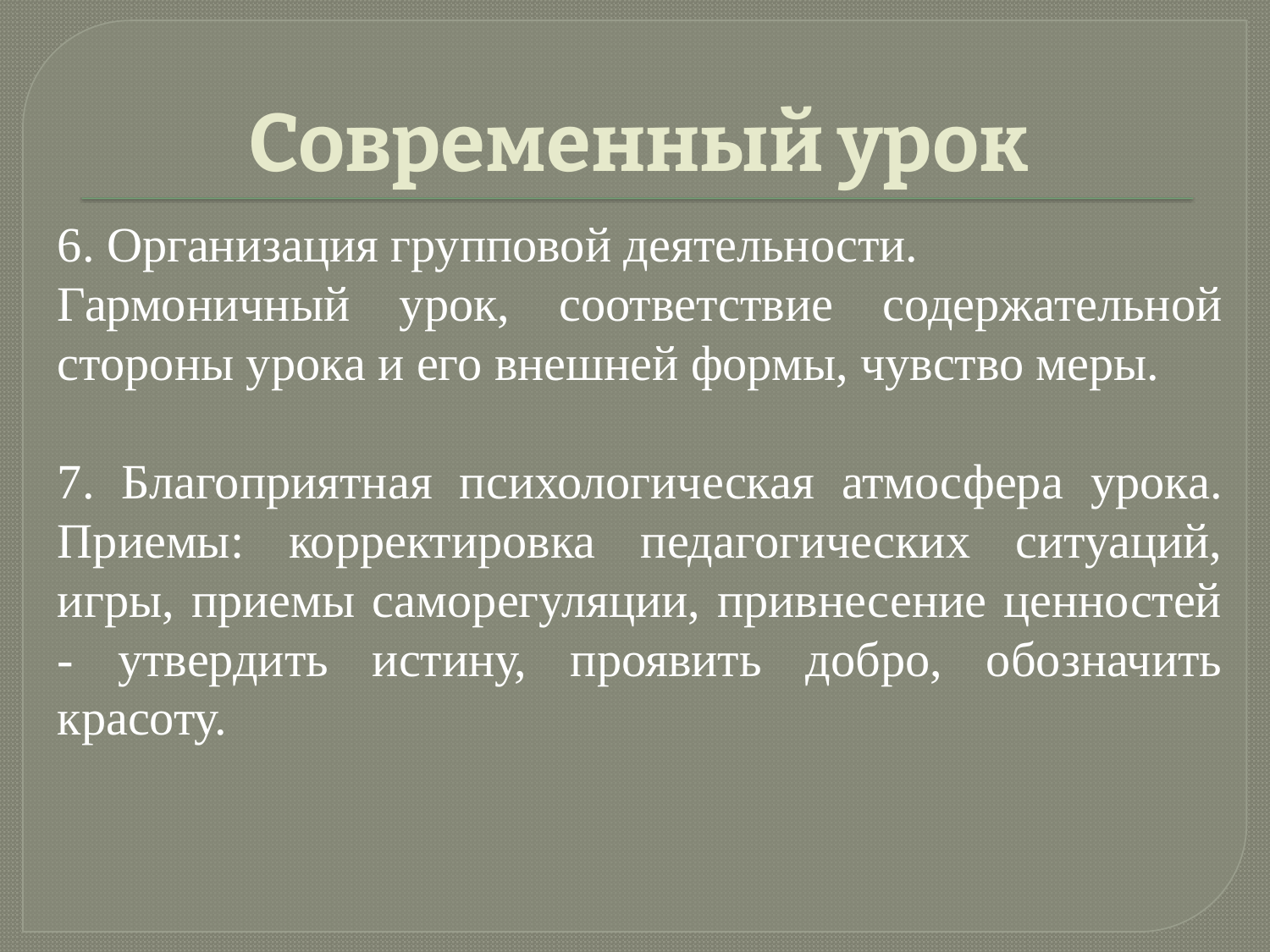

# Современный урок
6. Организация групповой деятельности.
Гармоничный урок, соответствие содержательной стороны урока и его внешней формы, чувство меры.

7. Благоприятная психологическая атмосфера урока. Приемы: корректировка педагогических ситуаций, игры, приемы саморегуляции, привнесение ценностей - утвердить истину, проявить добро, обозначить красоту.